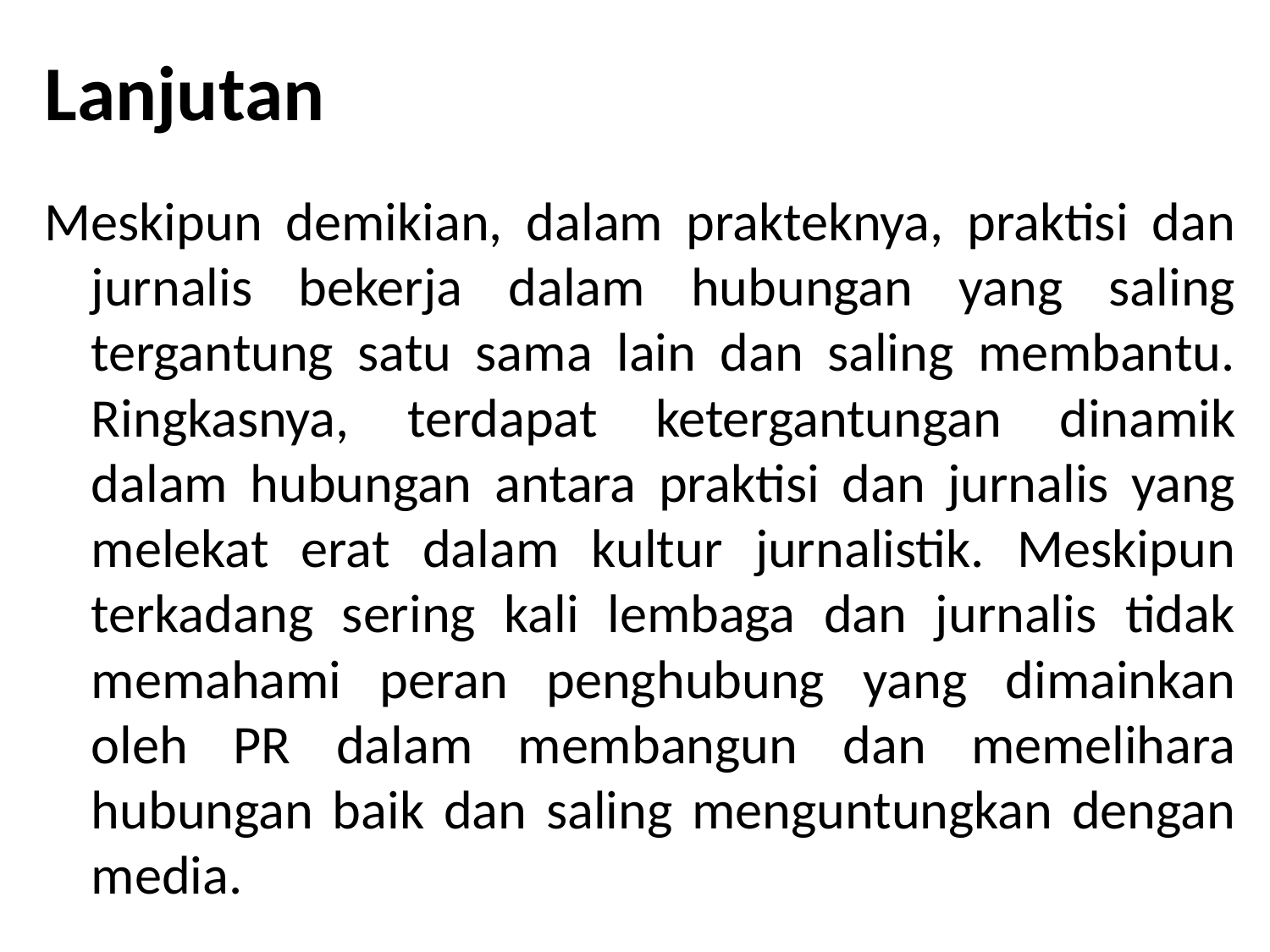

# Lanjutan
Meskipun demikian, dalam prakteknya, praktisi dan jurnalis bekerja dalam hubungan yang saling tergantung satu sama lain dan saling membantu. Ringkasnya, terdapat ketergantungan dinamik dalam hubungan antara praktisi dan jurnalis yang melekat erat dalam kultur jurnalistik. Meskipun terkadang sering kali lembaga dan jurnalis tidak memahami peran penghubung yang dimainkan oleh PR dalam membangun dan memelihara hubungan baik dan saling menguntungkan dengan media.